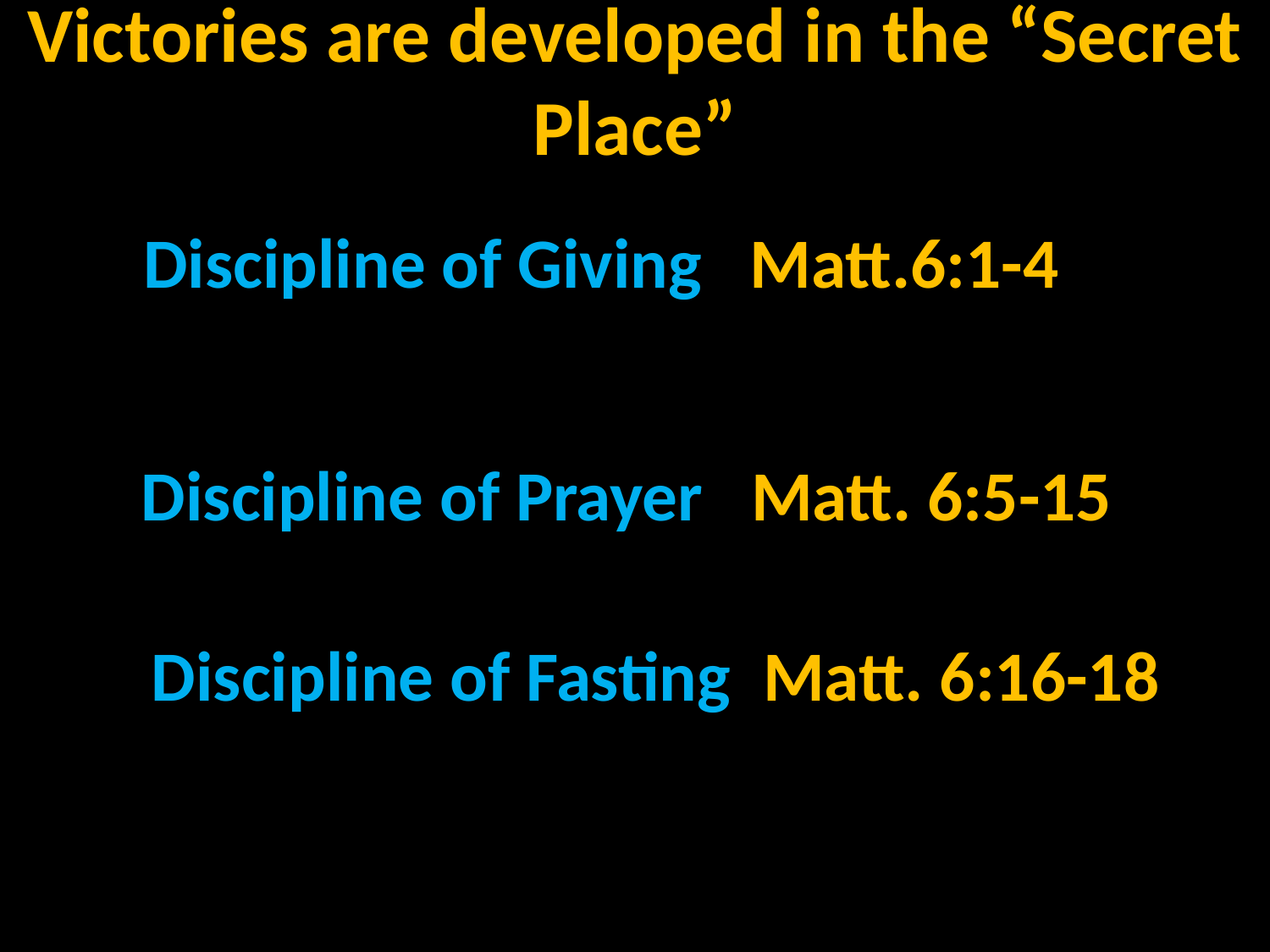

# Victories are developed in the “Secret Place”
Discipline of Giving   Matt.6:1-4

Discipline of Prayer   Matt. 6:5-15

Discipline of Fasting  Matt. 6:16-18